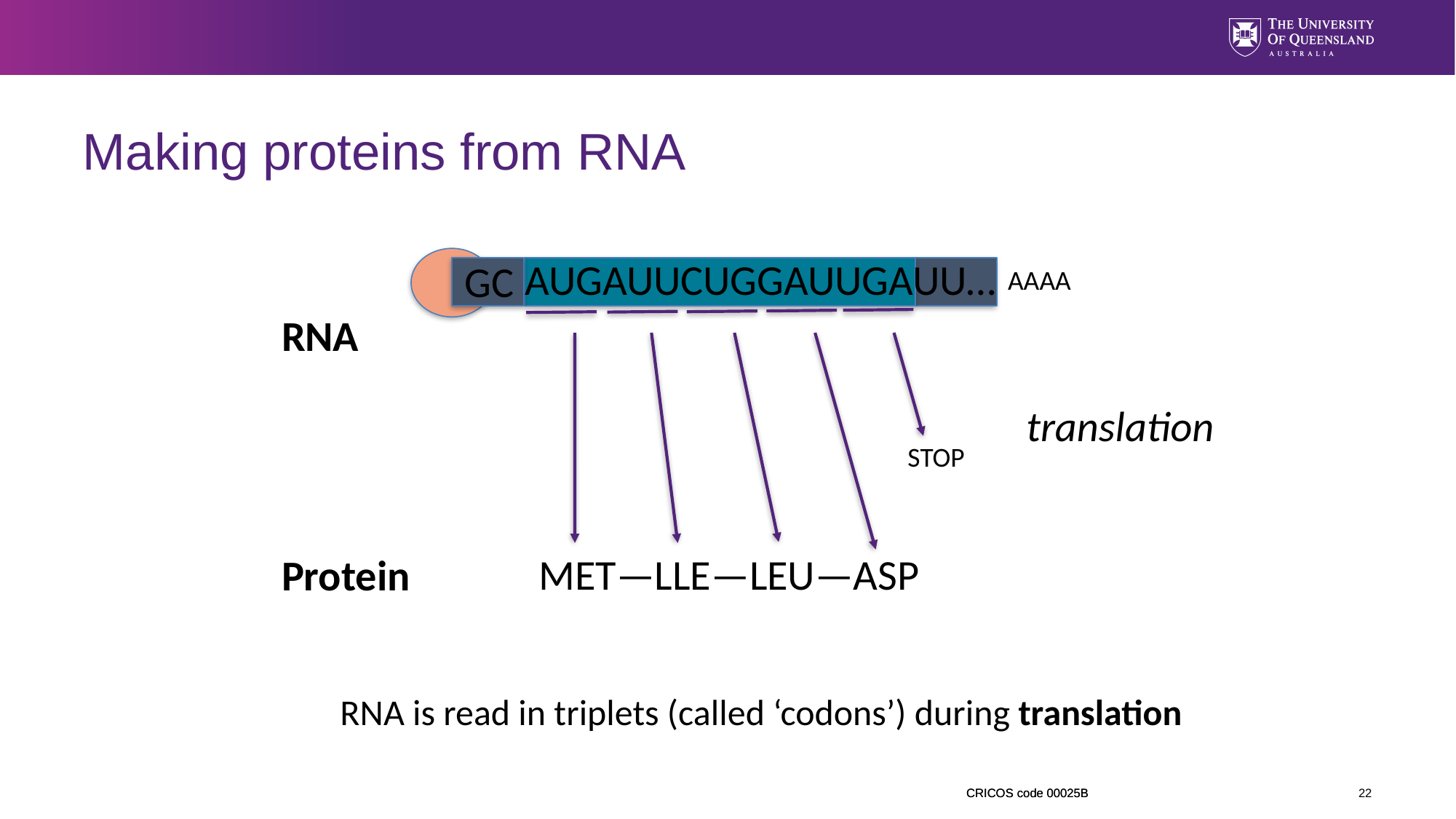

Making proteins from RNA

5’ … AUGAUUCUGGAUUGAUU… 3’

GC

AAAA
RNA

translation
STOP
MET—LLE—LEU—ASP
Protein
RNA is read in triplets (called ‘codons’) during translation

22